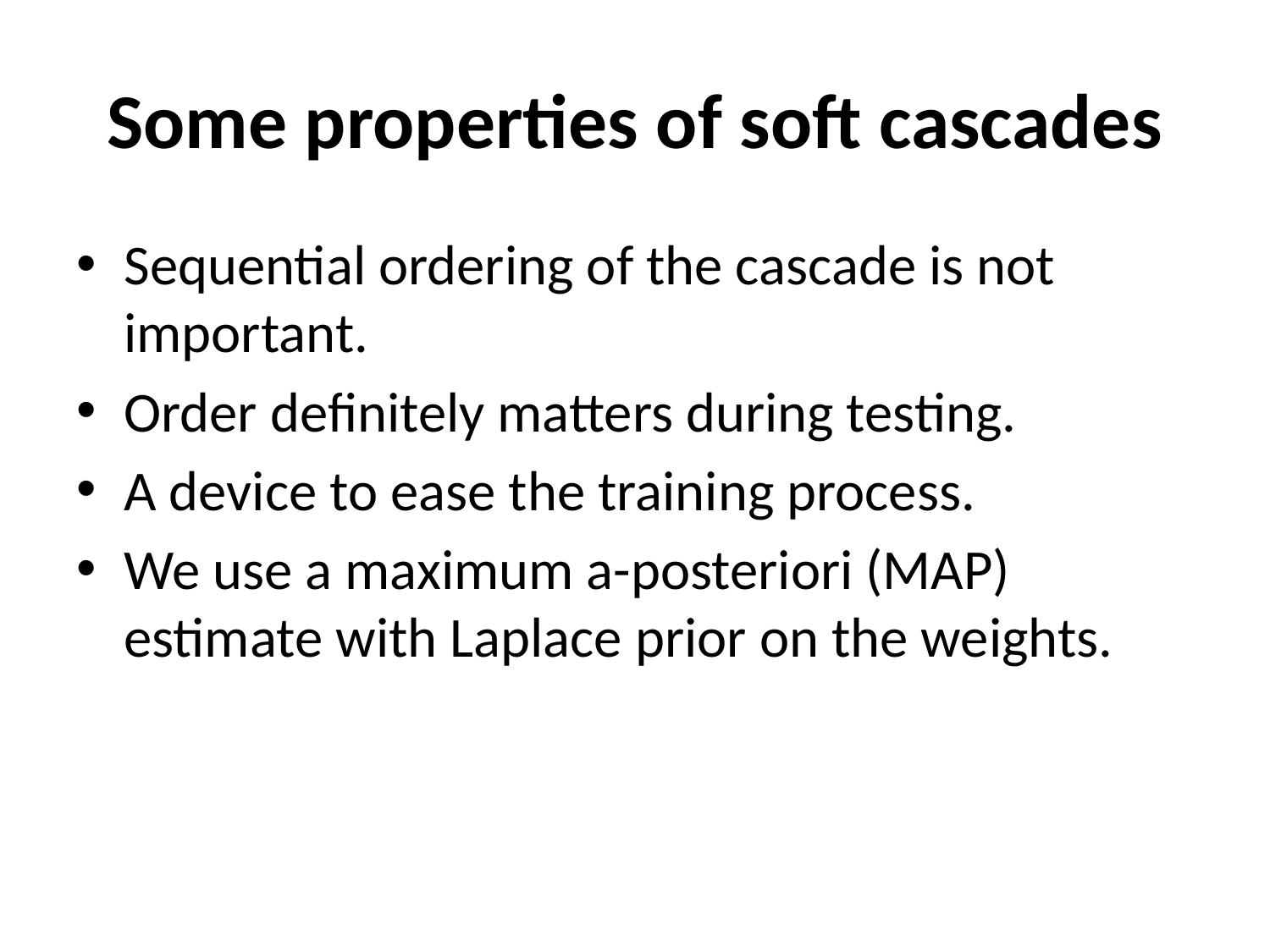

# Some properties of soft cascades
Sequential ordering of the cascade is not important.
Order definitely matters during testing.
A device to ease the training process.
We use a maximum a-posteriori (MAP) estimate with Laplace prior on the weights.